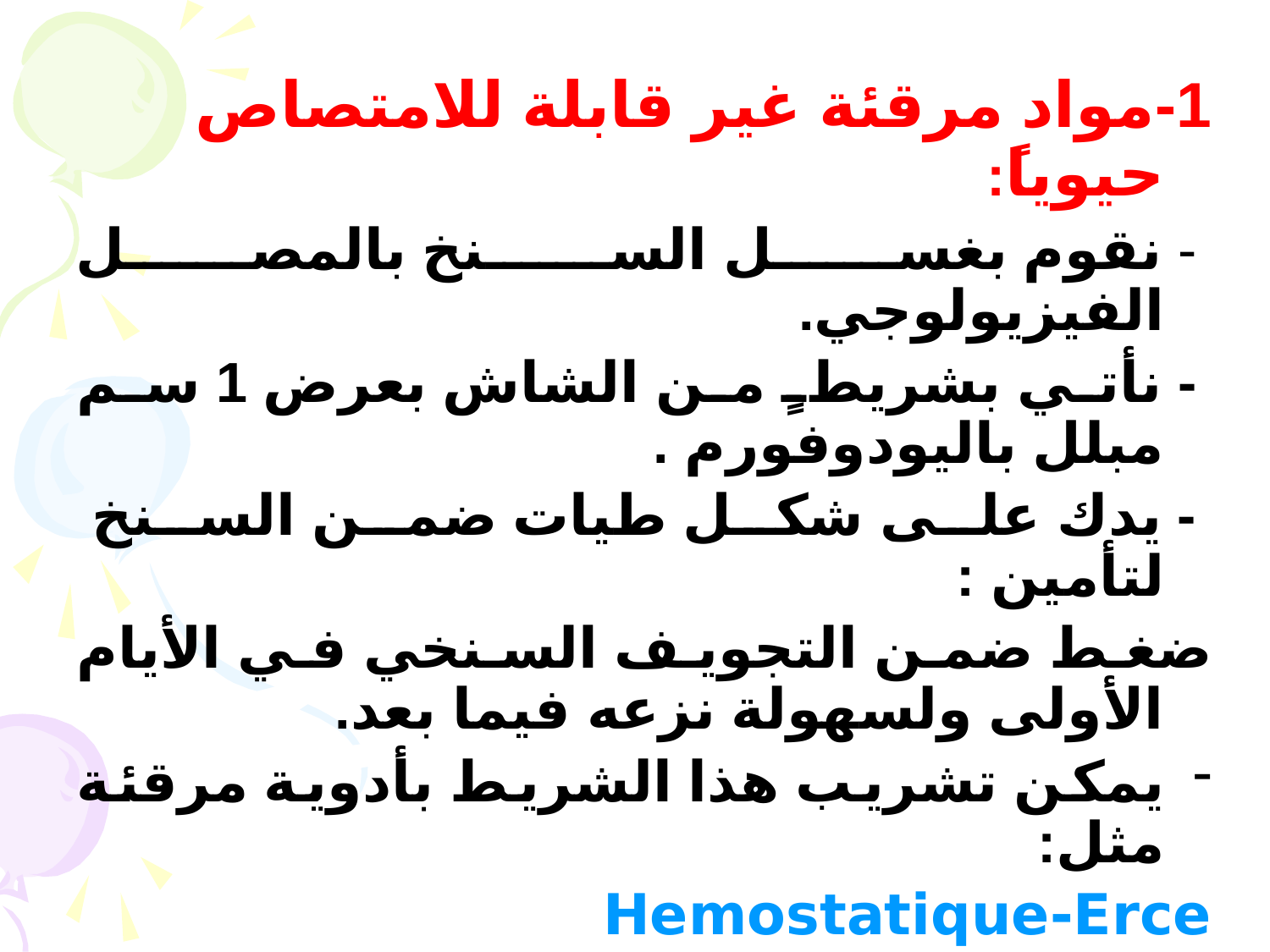

1-مواد مرقئة غير قابلة للامتصاص حيوياً:
 - نقوم بغسل السنخ بالمصل الفيزيولوجي.
 - نأتي بشريطٍ من الشاش بعرض 1 سم مبلل باليودوفورم .
 - يدك على شكل طيات ضمن السنخ  لتأمين :
ضغط ضمن التجويف السنخي في الأيام الأولى ولسهولة نزعه فيما بعد.
يمكن تشريب هذا الشريط بأدوية مرقئة مثل:
Hemostatique-Erce
Thrombase -I.S.H 500
يمكن عمل خياطة فوق هذا الشريط.
- يمكن عمل مقلاع ذقني.